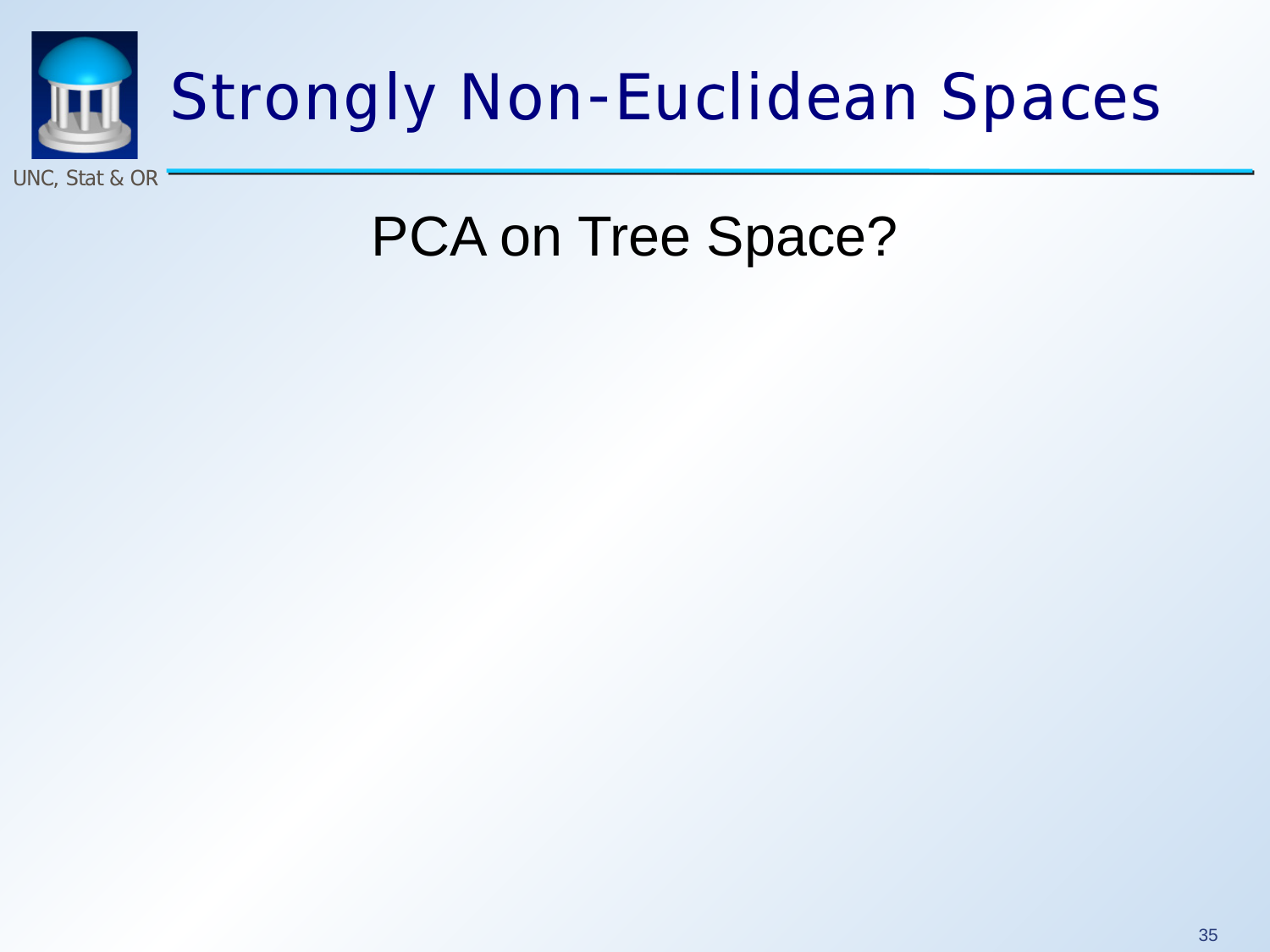

# Strongly Non-Euclidean Spaces
PCA on Tree Space?